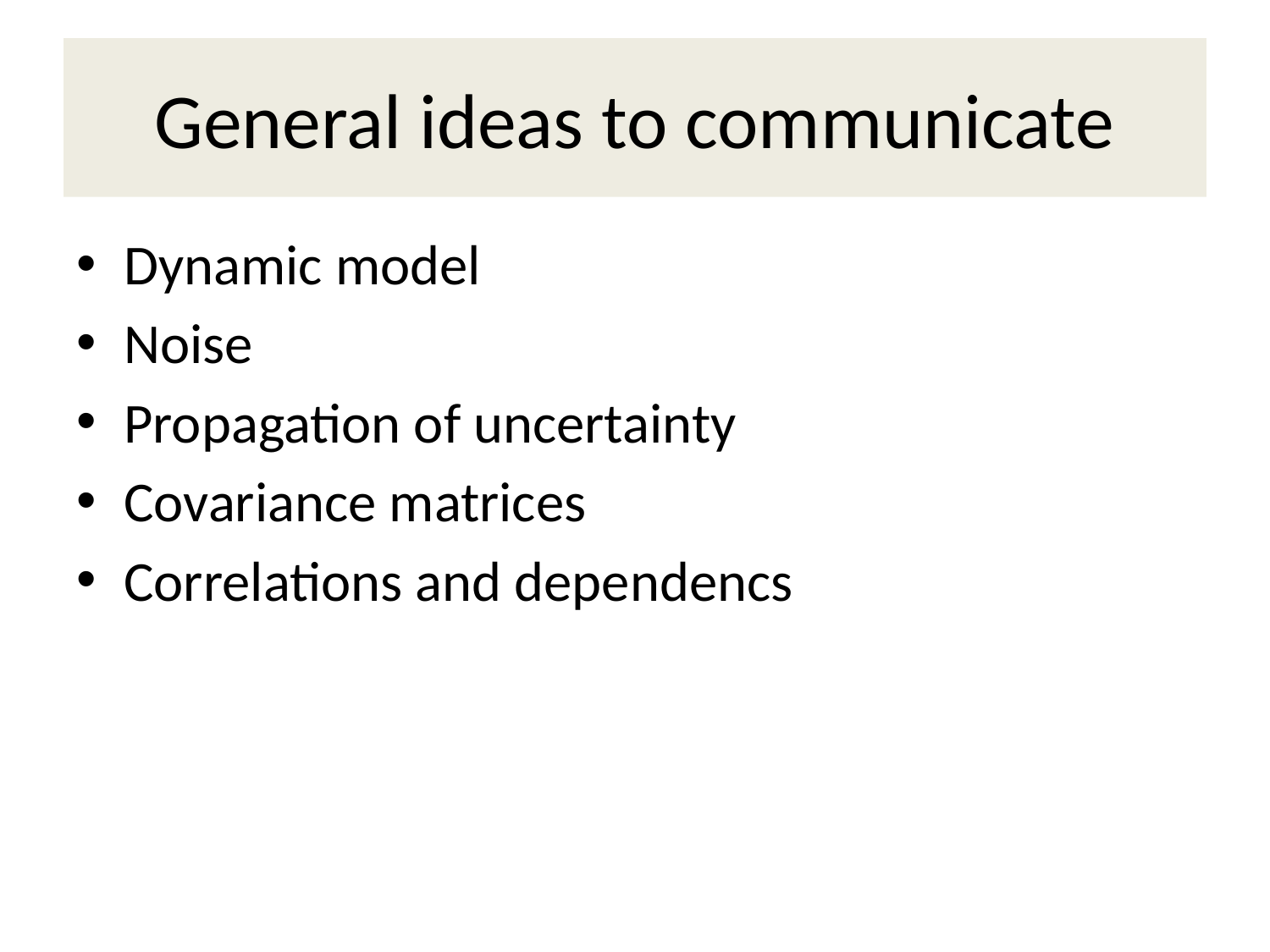

# General ideas to communicate
Dynamic model
Noise
Propagation of uncertainty
Covariance matrices
Correlations and dependencs